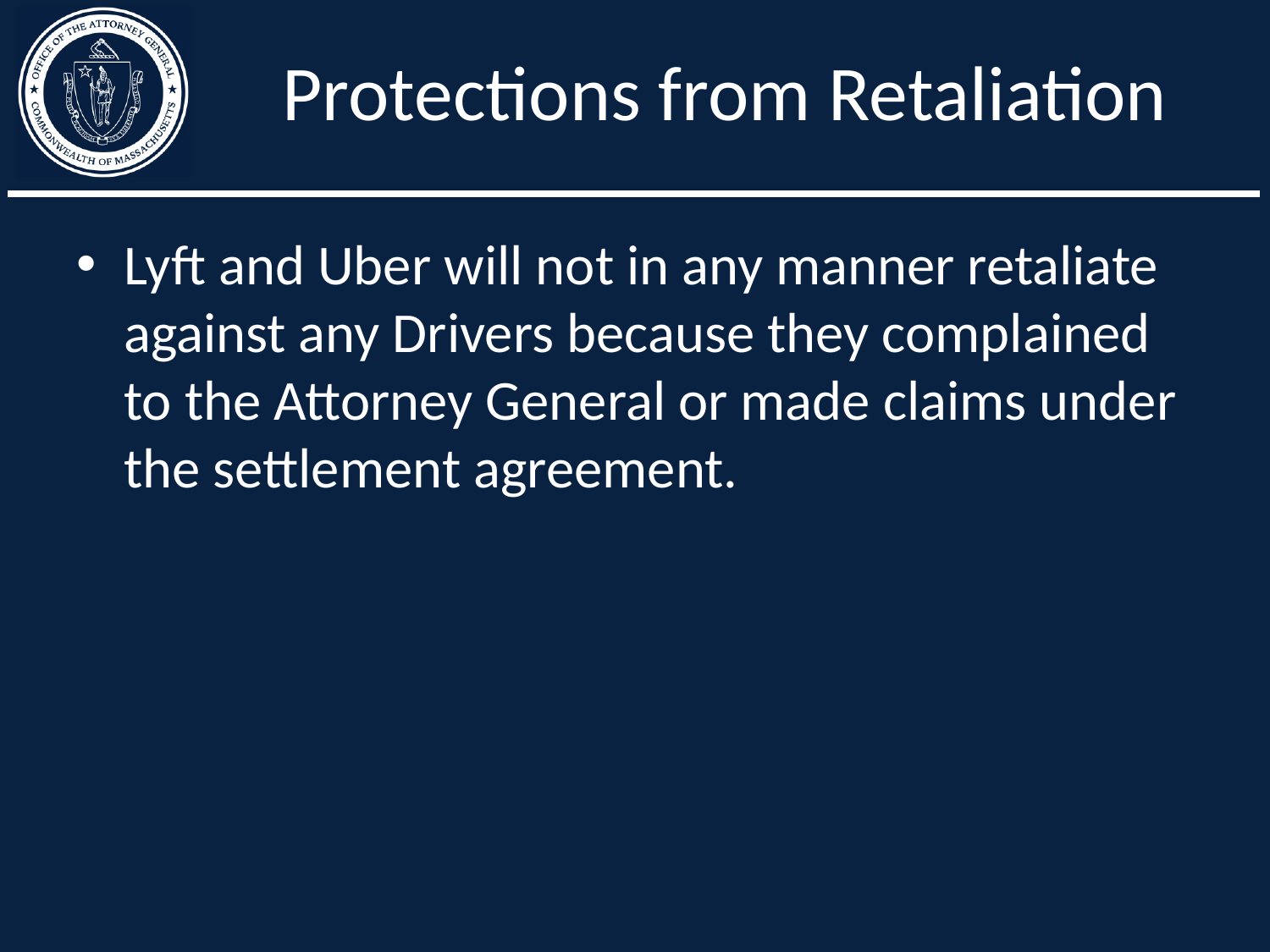

# Protections from Retaliation
Lyft and Uber will not in any manner retaliate against any Drivers because they complained to the Attorney General or made claims under the settlement agreement.